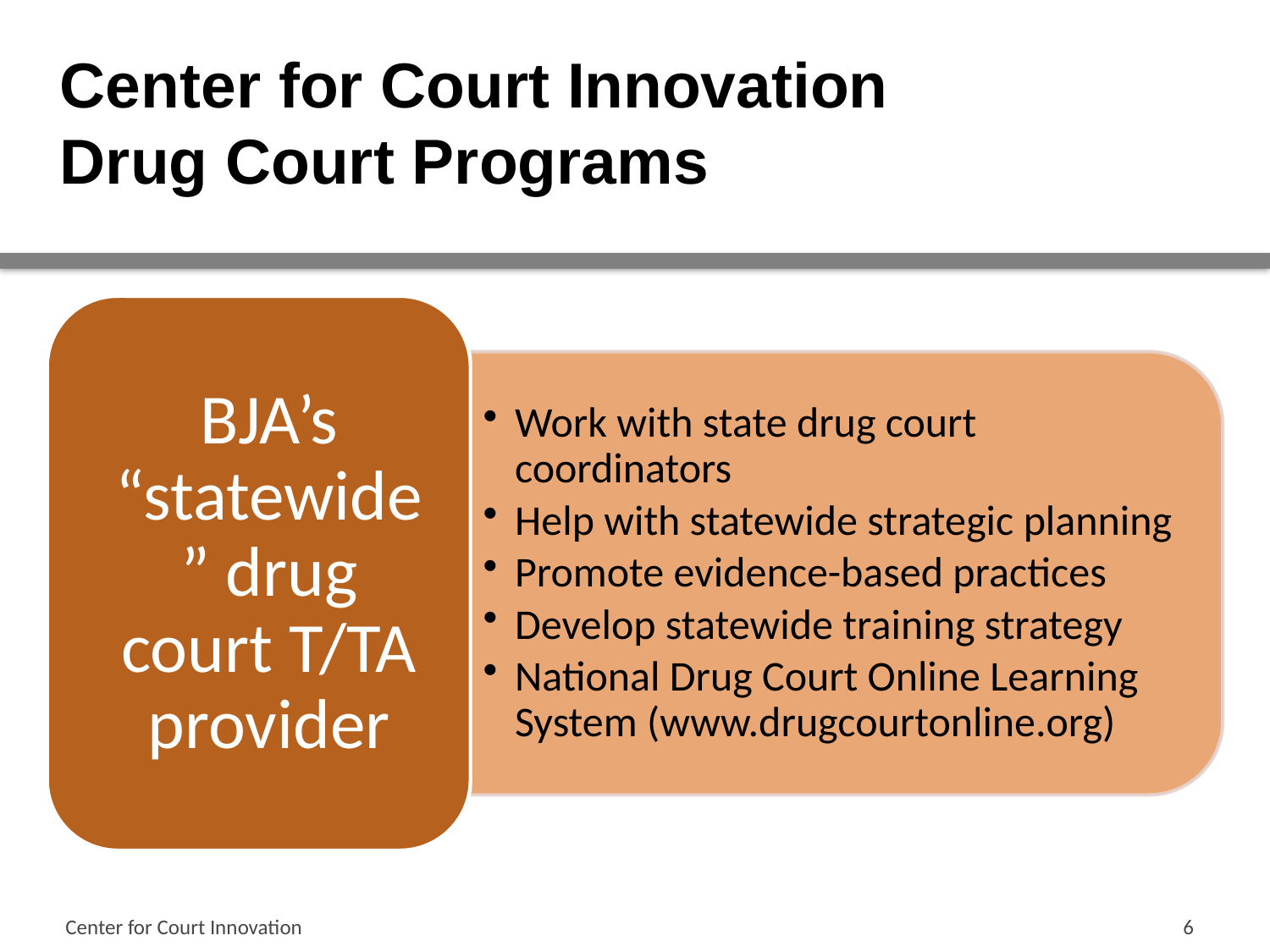

# Center for Court Innovation Drug Court Programs
Work with state drug court coordinators
Help with statewide strategic planning
Promote evidence-based practices
Develop statewide training strategy
National Drug Court Online Learning System (www.drugcourtonline.org)
BJA’s “statewide” drug court T/TA provider
Center for Court Innovation
6